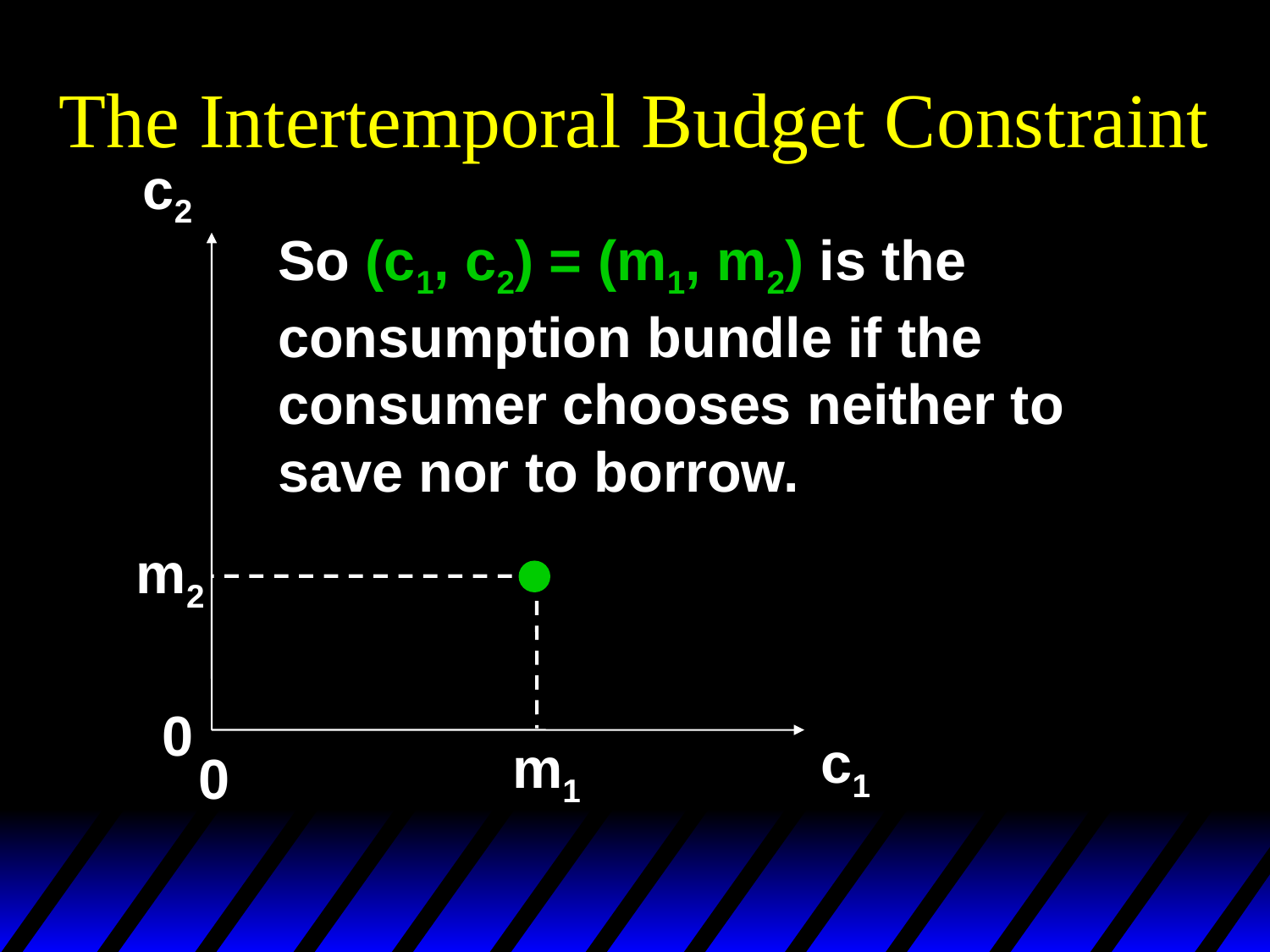

# The Intertemporal Budget Constraint
c2

So (c1, c2) = (m1, m2) is the
consumption bundle if the
consumer chooses neither to
save nor to borrow.

m2

0
c1
m1

0